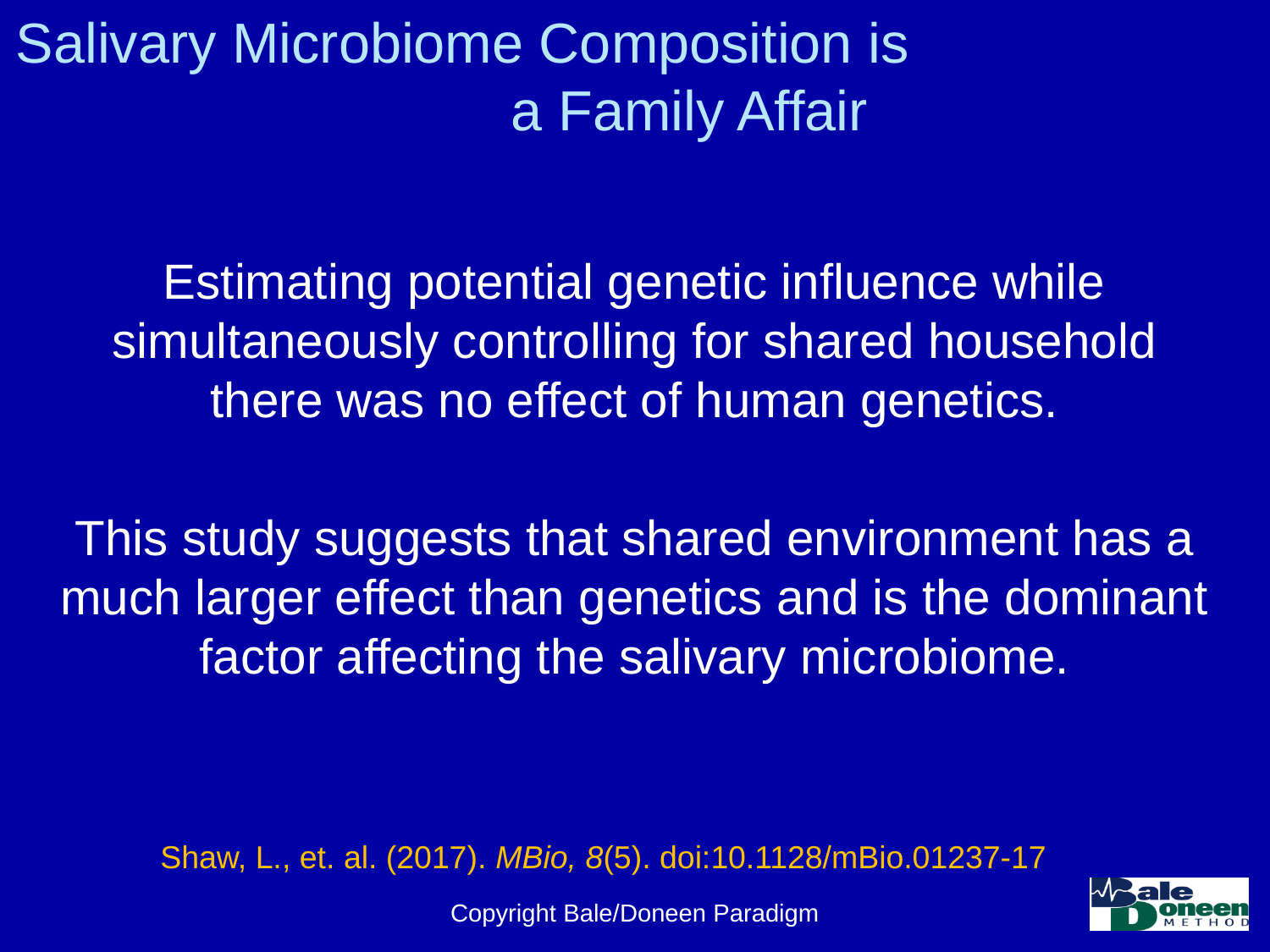

# Salivary Microbiome Composition is                              a Family Affair
Estimating potential genetic influence while simultaneously controlling for shared household there was no effect of human genetics.

This study suggests that shared environment has a much larger effect than genetics and is the dominant factor affecting the salivary microbiome.
Shaw, L., et. al. (2017). MBio, 8(5). doi:10.1128/mBio.01237-17

Copyright Bale/Doneen Paradigm